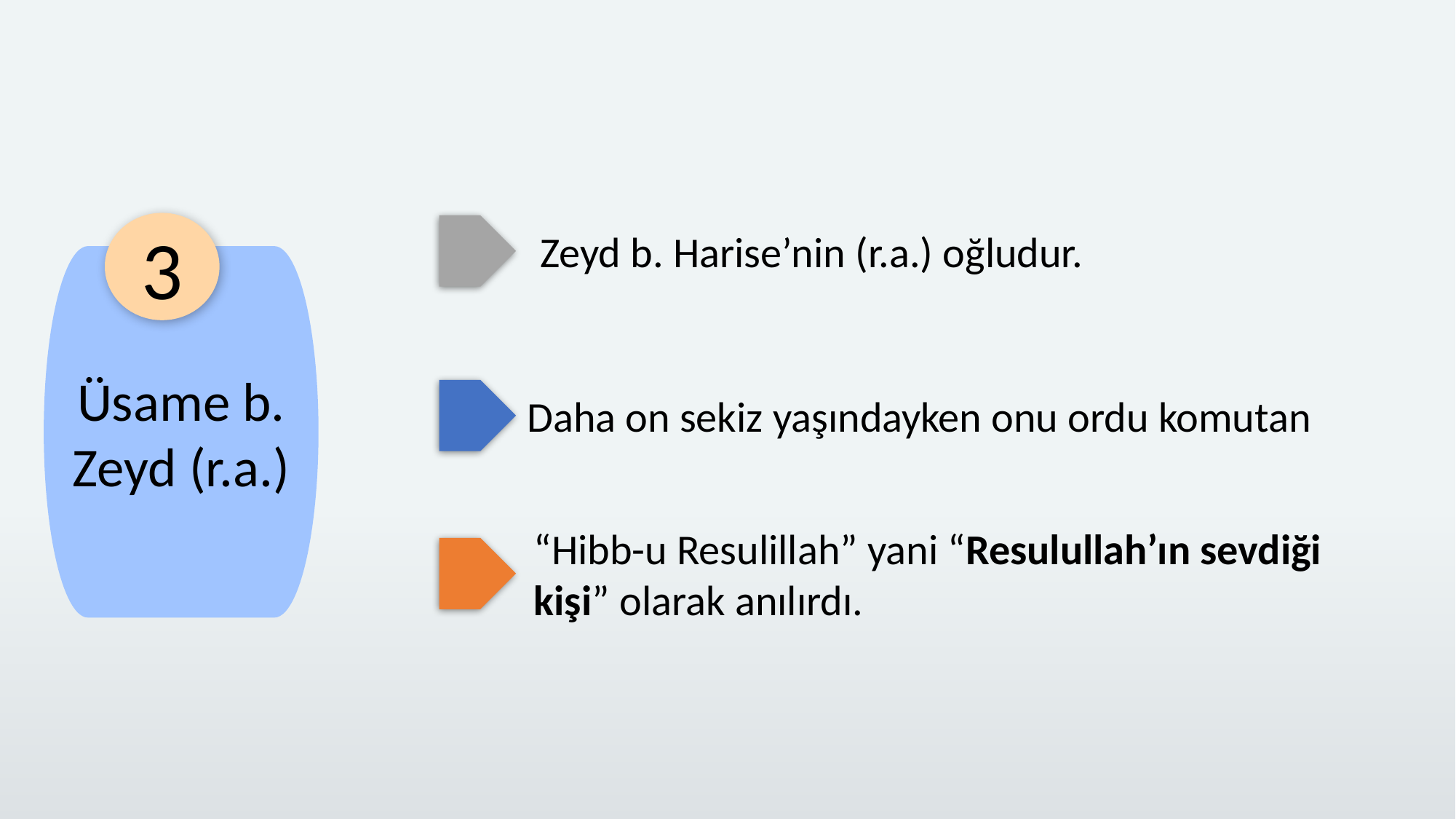

3

Zeyd b. Harise’nin (r.a.) oğludur.
Üsame b. Zeyd (r.a.)

Daha on sekiz yaşındayken onu ordu komutan
“Hibb-u Resulillah” yani “Resulullah’ın sevdiği kişi” olarak anılırdı.